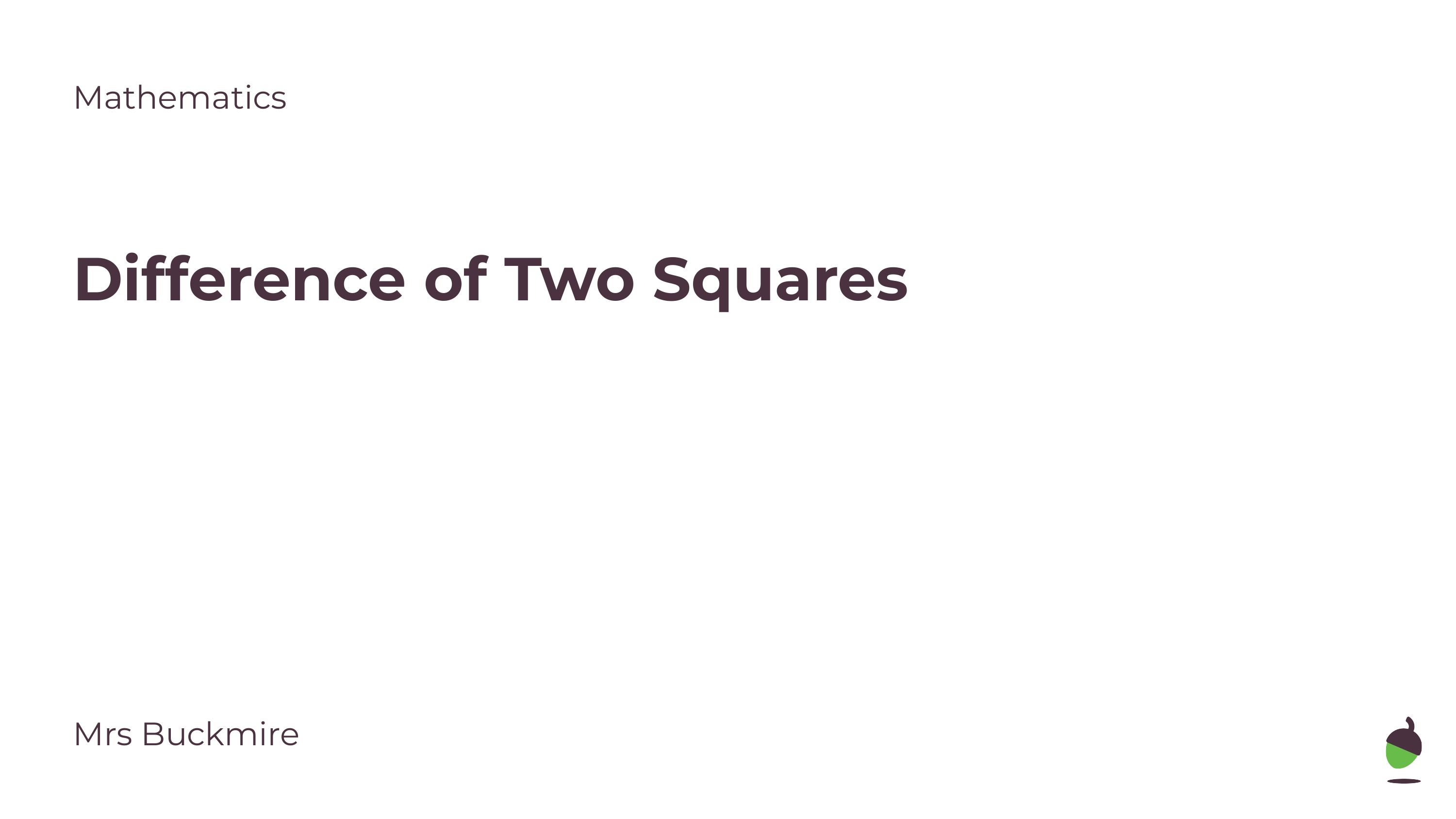

Mathematics
Difference of Two Squares
Mrs Buckmire